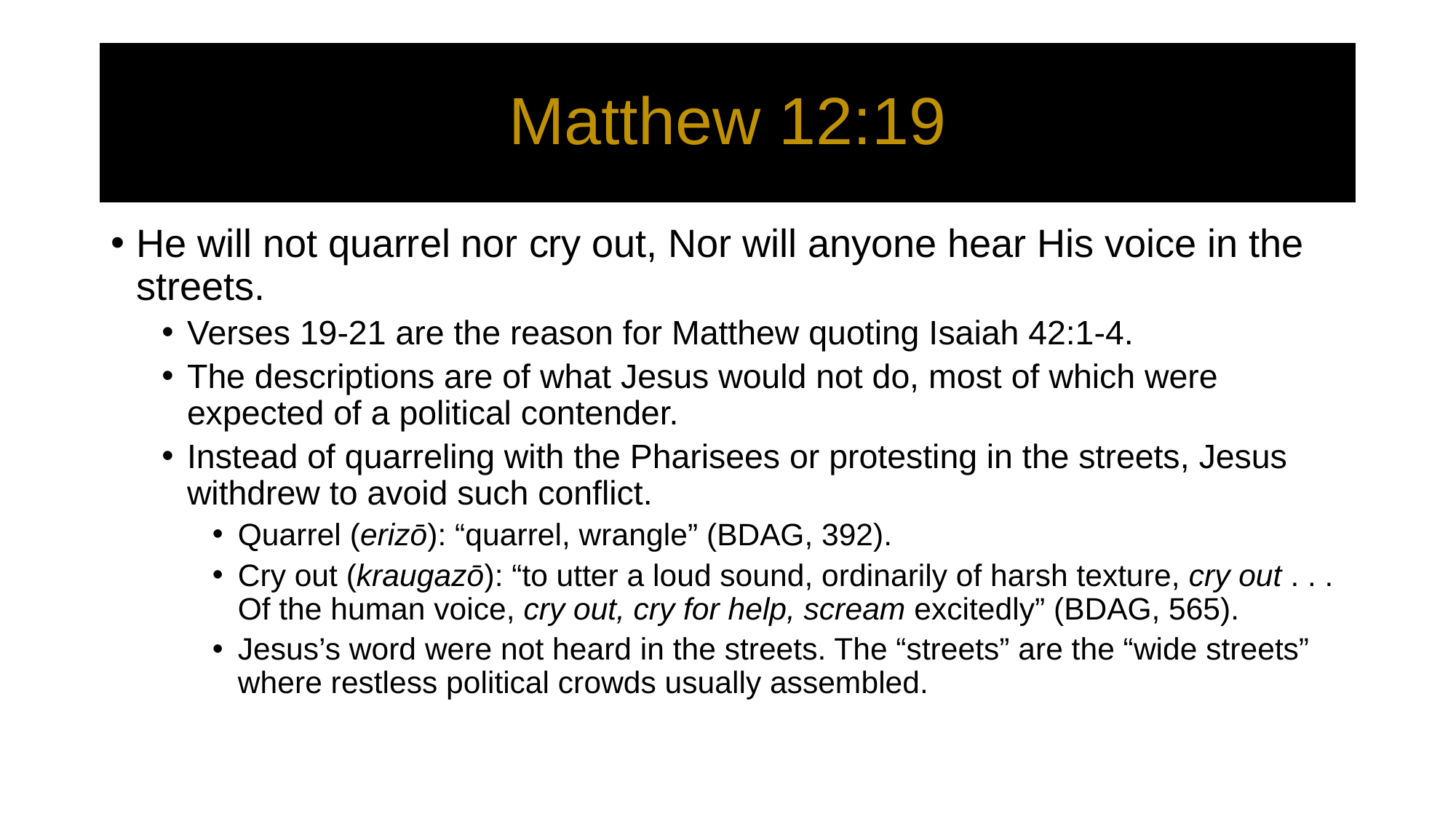

# Matthew 12:19
He will not quarrel nor cry out, Nor will anyone hear His voice in the streets.
Verses 19-21 are the reason for Matthew quoting Isaiah 42:1-4.
The descriptions are of what Jesus would not do, most of which were expected of a political contender.
Instead of quarreling with the Pharisees or protesting in the streets, Jesus withdrew to avoid such conflict.
Quarrel (erizō): “quarrel, wrangle” (BDAG, 392).
Cry out (kraugazō): “to utter a loud sound, ordinarily of harsh texture, cry out . . . Of the human voice, cry out, cry for help, scream excitedly” (BDAG, 565).
Jesus’s word were not heard in the streets. The “streets” are the “wide streets” where restless political crowds usually assembled.